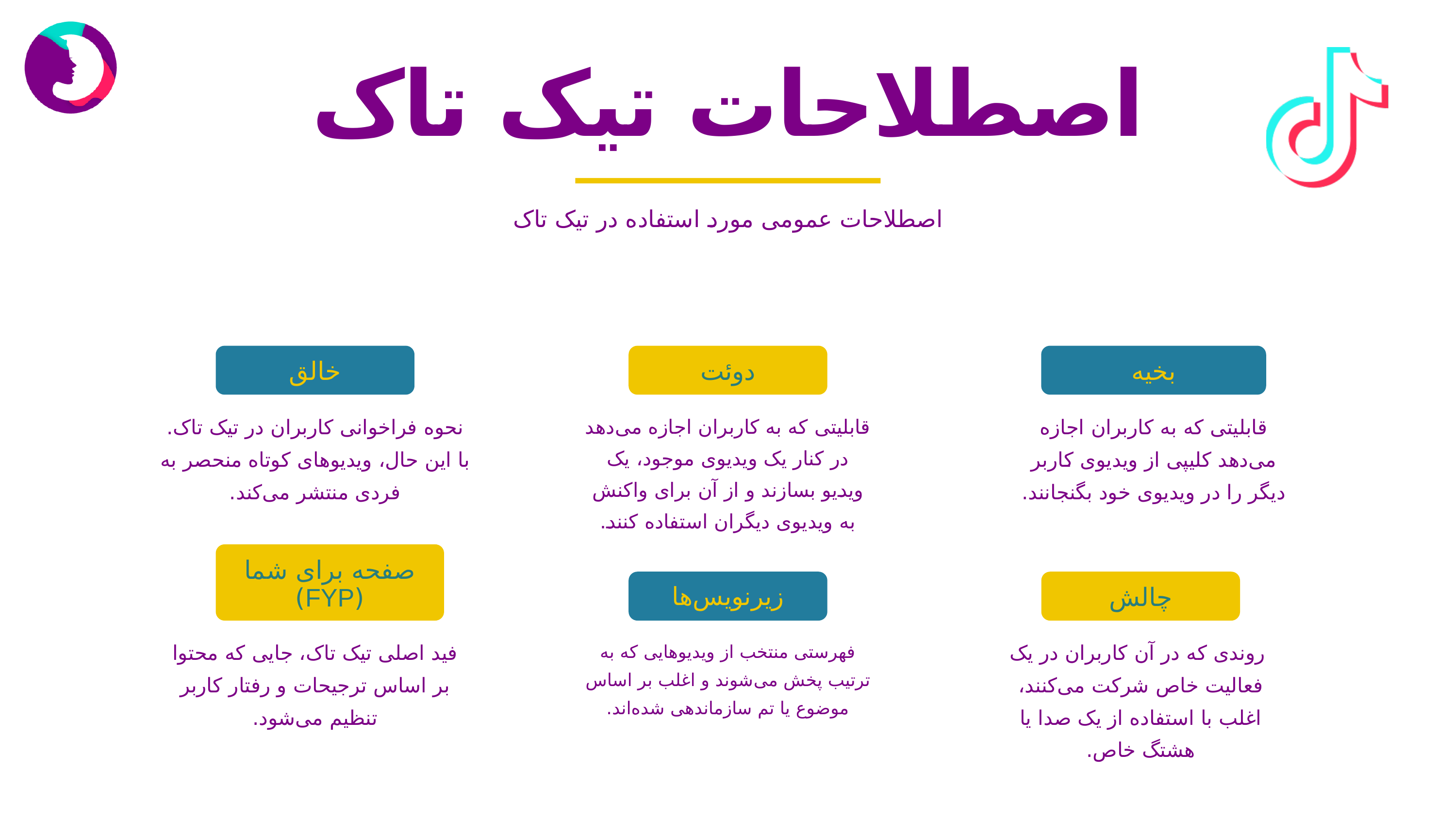

اصطلاحات تیک تاک

اصطلاحات عمومی مورد استفاده در تیک تاک

خالق

دوئت

بخیه
نحوه فراخوانی کاربران در تیک تاک. با این حال، ویدیوهای کوتاه منحصر به فردی منتشر می‌کند.
قابلیتی که به کاربران اجازه می‌دهد در کنار یک ویدیوی موجود، یک ویدیو بسازند و از آن برای واکنش به ویدیوی دیگران استفاده کنند.
قابلیتی که به کاربران اجازه می‌دهد کلیپی از ویدیوی کاربر دیگر را در ویدیوی خود بگنجانند.

صفحه برای شما (FYP)

چالش

زیرنویس‌ها
فید اصلی تیک تاک، جایی که محتوا بر اساس ترجیحات و رفتار کاربر تنظیم می‌شود.
 روندی که در آن کاربران در یک فعالیت خاص شرکت می‌کنند، اغلب با استفاده از یک صدا یا هشتگ خاص.
فهرستی منتخب از ویدیوهایی که به ترتیب پخش می‌شوند و اغلب بر اساس موضوع یا تم سازماندهی شده‌اند.